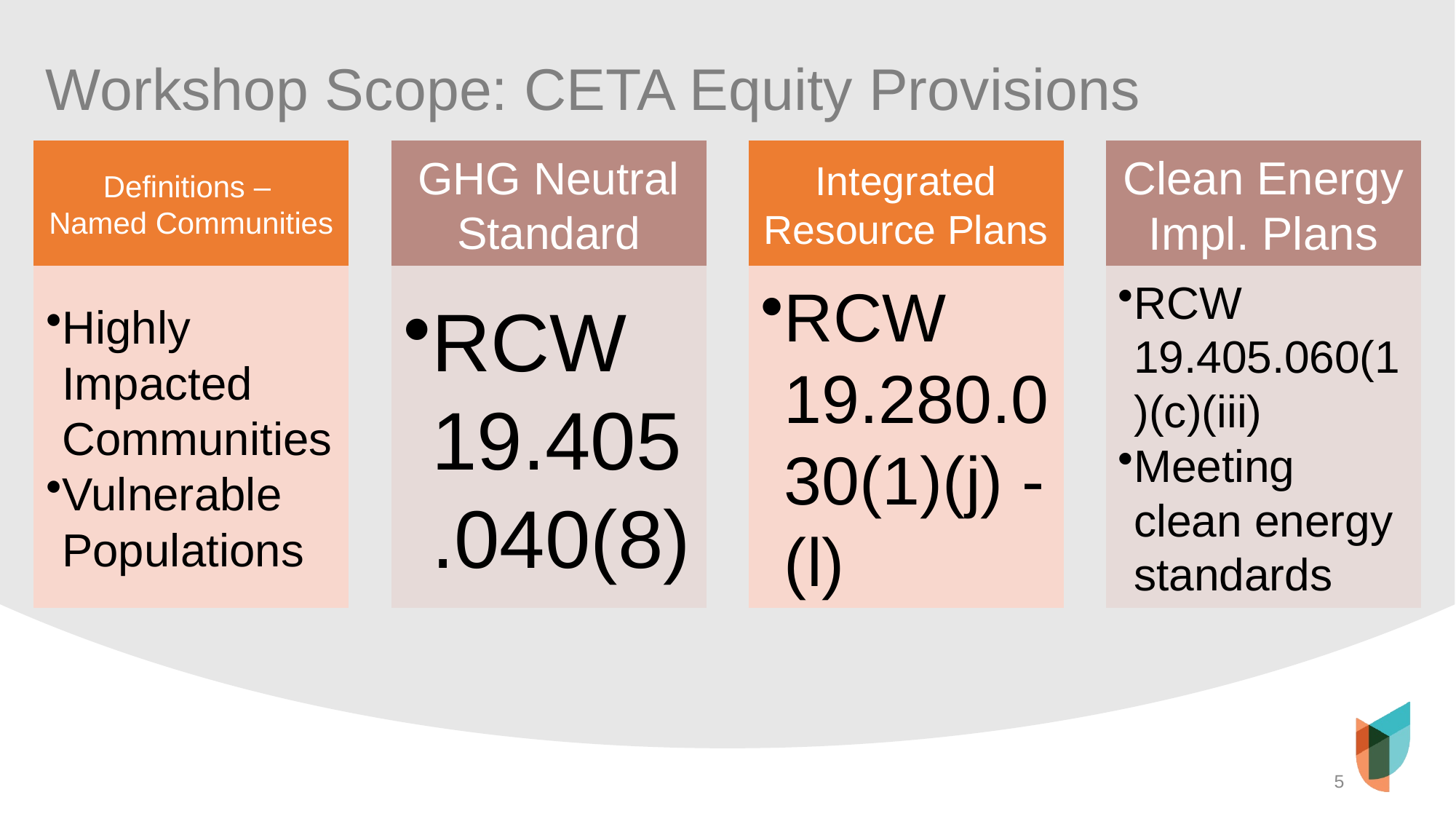

Definitions –
Named Communities
GHG Neutral Standard
Integrated Resource Plans
RCW 19.280.030(1)(j) - (l)
Clean Energy Impl. Plans
RCW 19.405.060(1)(c)(iii)
RCW 19.405.040(8)
Highly Impacted Communities
Vulnerable Populations
Meeting clean energy standards
# Workshop Scope: CETA Equity Provisions
5